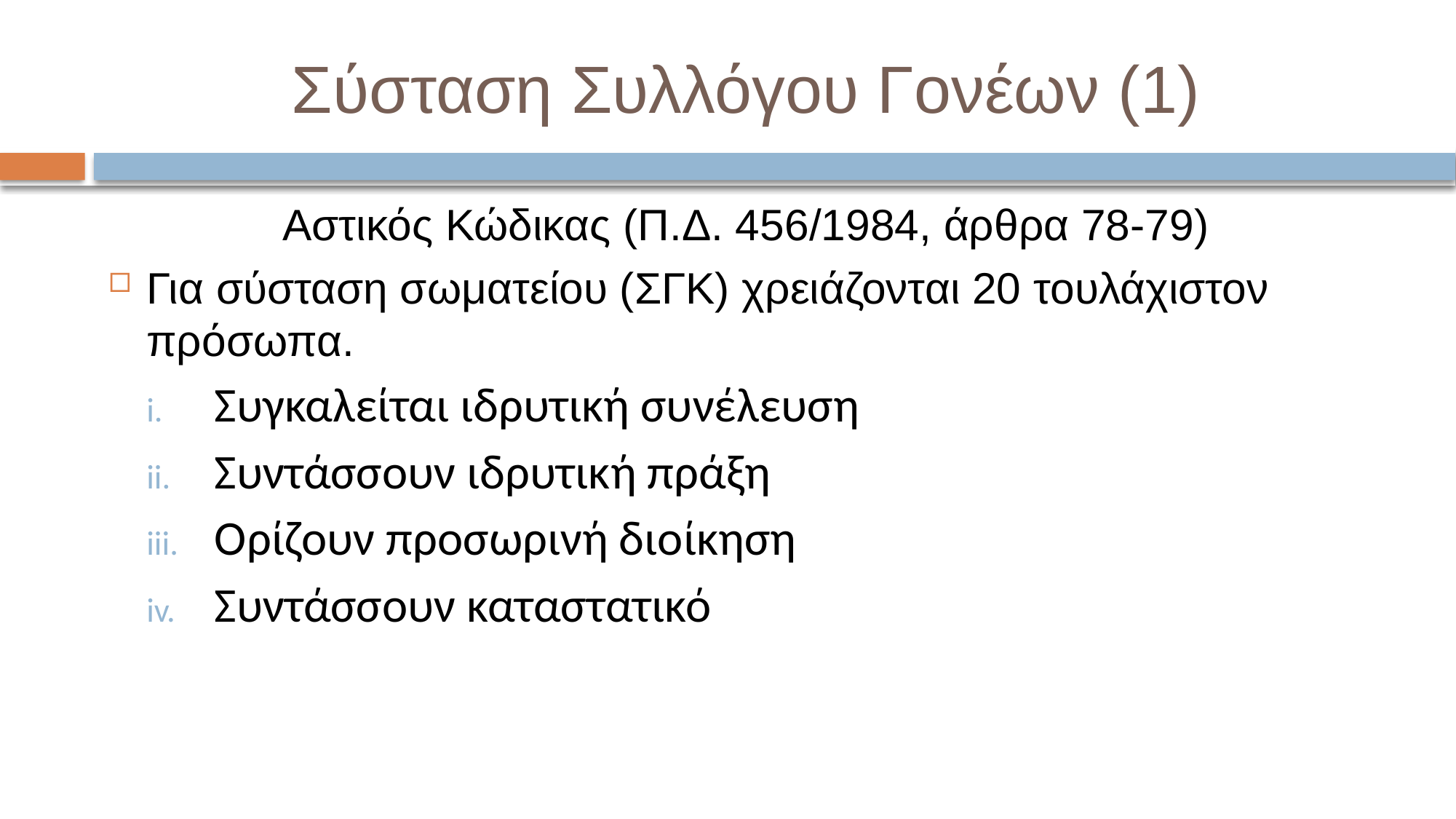

# Σύσταση Συλλόγου Γονέων (1)
Αστικός Κώδικας (Π.Δ. 456/1984, άρθρα 78-79)
Για σύσταση σωματείου (ΣΓΚ) χρειάζονται 20 τουλάχιστον πρόσωπα.
Συγκαλείται ιδρυτική συνέλευση
Συντάσσουν ιδρυτική πράξη
Ορίζουν προσωρινή διοίκηση
Συντάσσουν καταστατικό